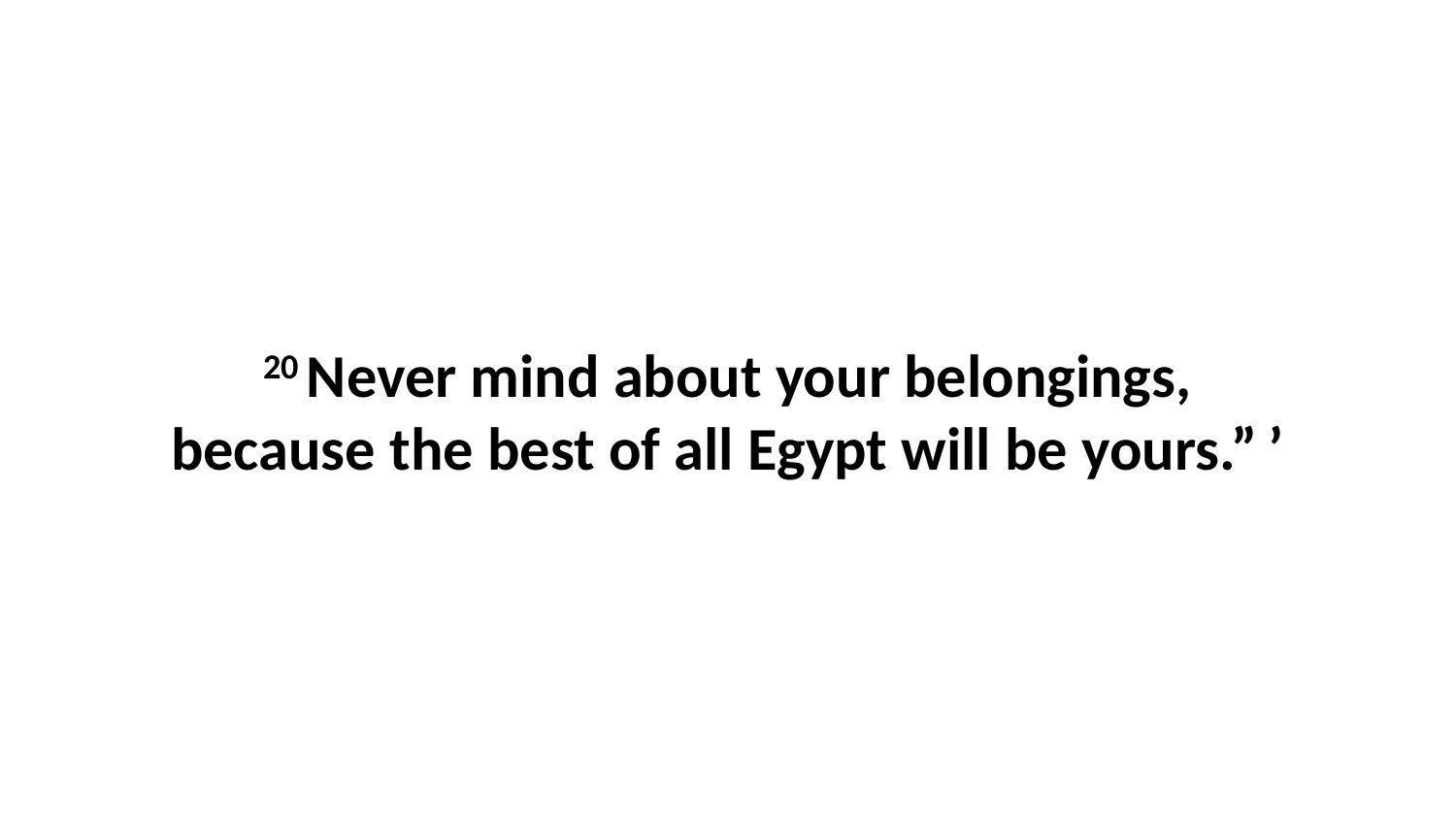

20 Never mind about your belongings, because the best of all Egypt will be yours.” ’